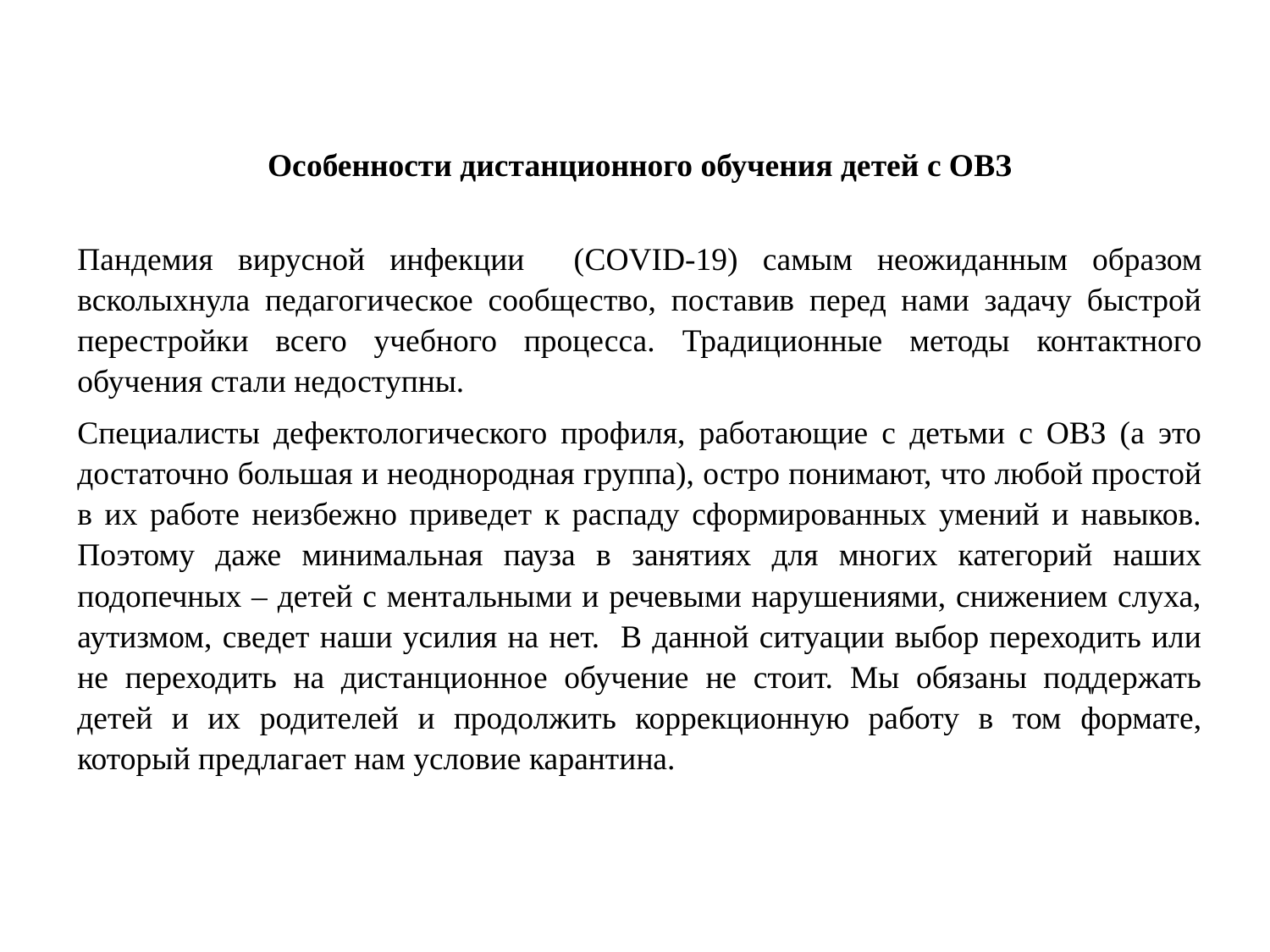

Особенности дистанционного обучения детей с ОВЗ

Пандемия вирусной инфекции  (COVID-19) самым неожиданным образом всколыхнула педагогическое сообщество, поставив перед нами задачу быстрой перестройки всего учебного процесса. Традиционные методы контактного обучения стали недоступны.
Специалисты дефектологического профиля, работающие с детьми с ОВЗ (а это достаточно большая и неоднородная группа), остро понимают, что любой простой в их работе неизбежно приведет к распаду сформированных умений и навыков. Поэтому даже минимальная пауза в занятиях для многих категорий наших подопечных – детей с ментальными и речевыми нарушениями, снижением слуха, аутизмом, сведет наши усилия на нет.  В данной ситуации выбор переходить или не переходить на дистанционное обучение не стоит. Мы обязаны поддержать детей и их родителей и продолжить коррекционную работу в том формате, который предлагает нам условие карантина.